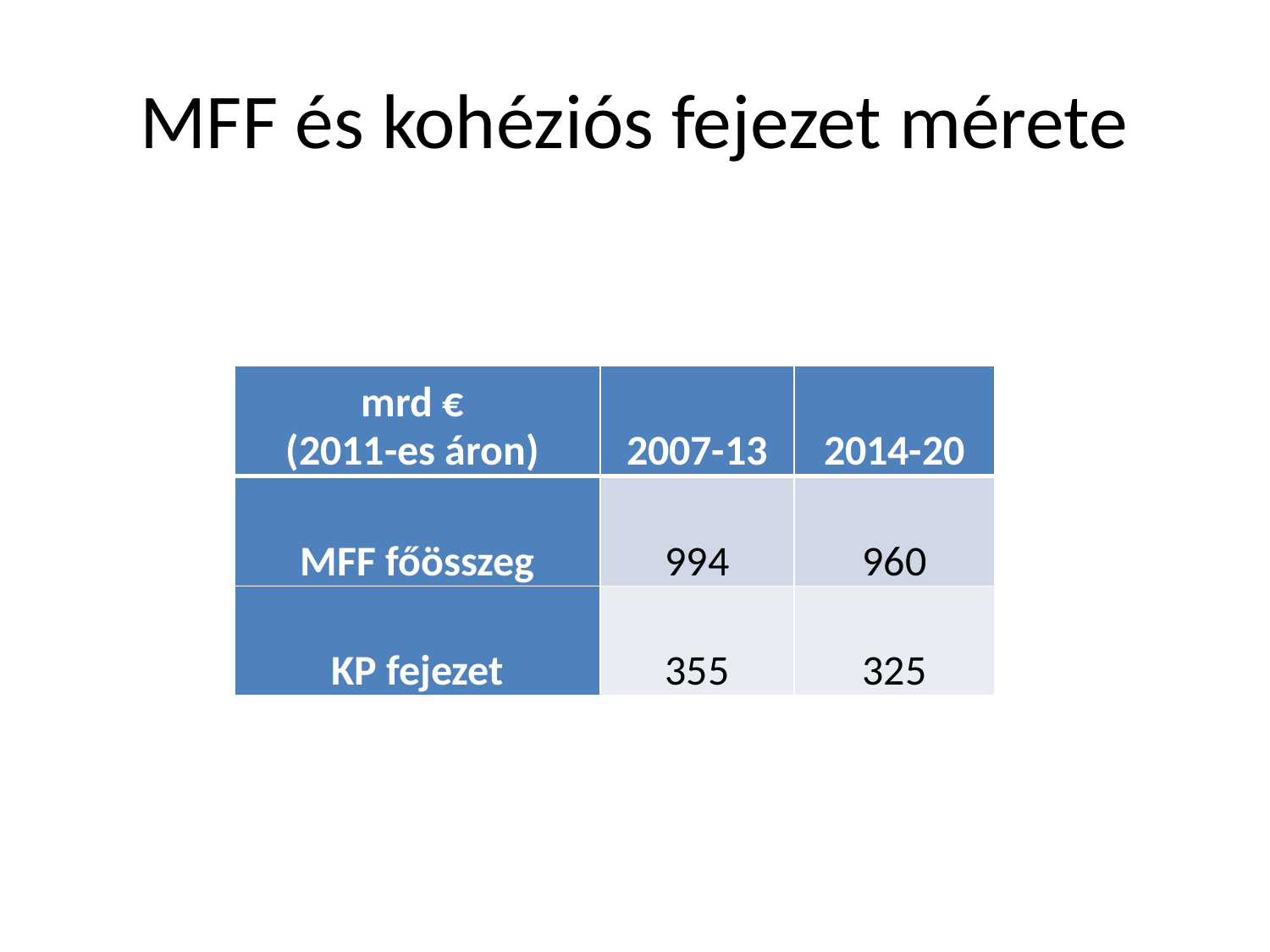

# MFF és kohéziós fejezet mérete
| mrd € (2011-es áron) | 2007-13 | 2014-20 |
| --- | --- | --- |
| MFF főösszeg | 994 | 960 |
| KP fejezet | 355 | 325 |